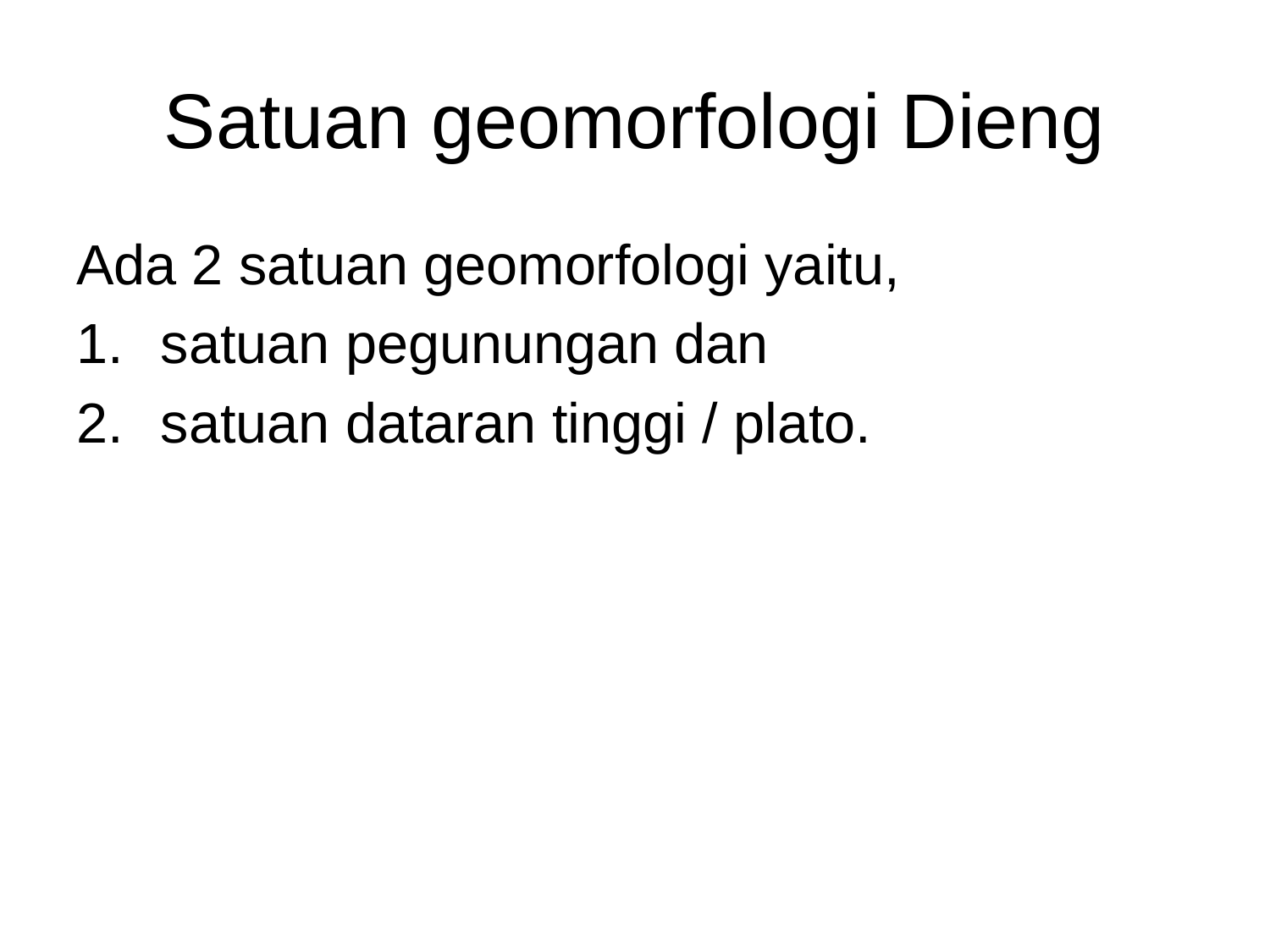

# Satuan geomorfologi Dieng
Ada 2 satuan geomorfologi yaitu,
satuan pegunungan dan
satuan dataran tinggi / plato.